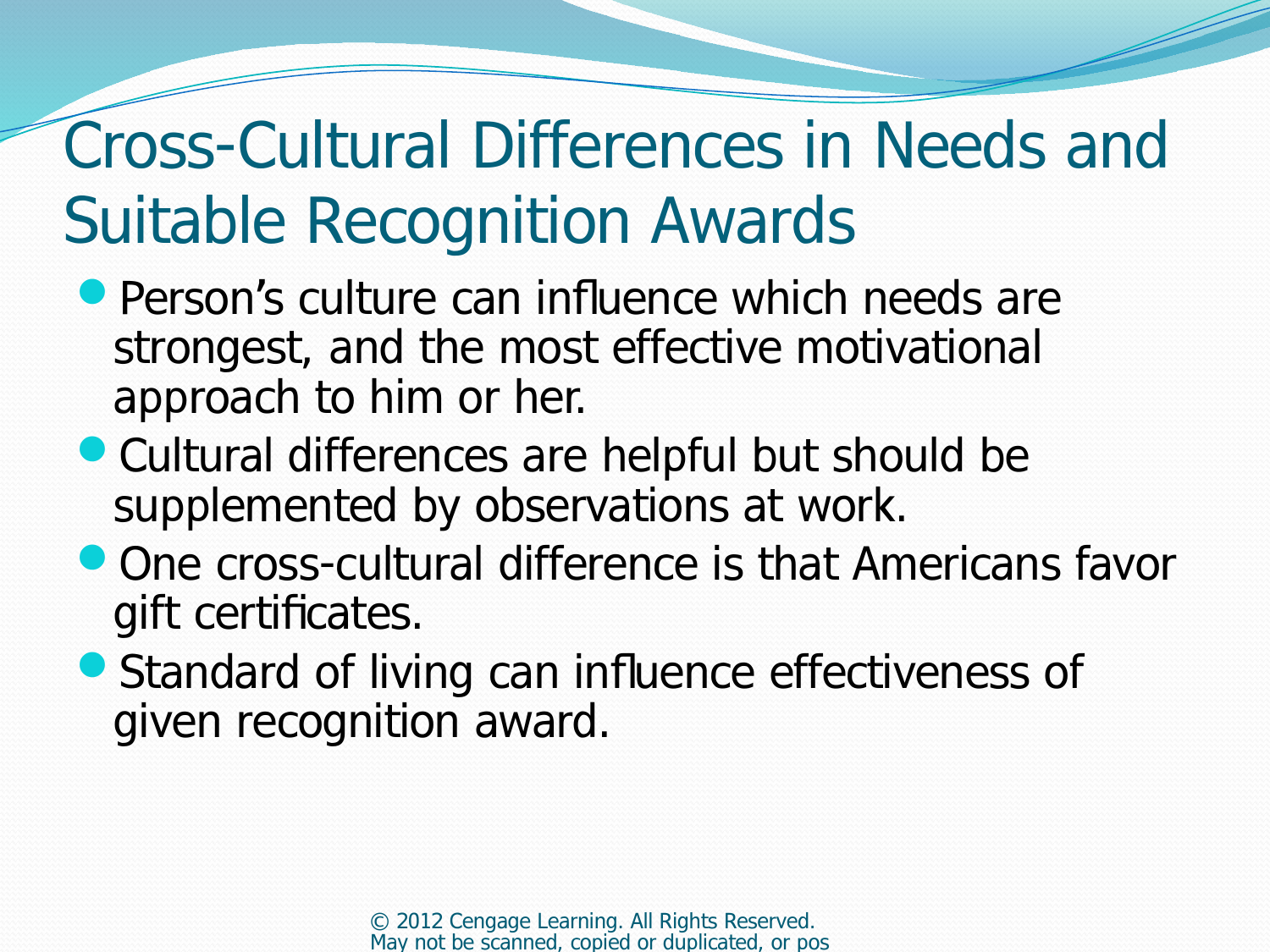

# Cross-Cultural Differences in Needs and Suitable Recognition Awards
Person’s culture can influence which needs are strongest, and the most effective motivational approach to him or her.
Cultural differences are helpful but should be supplemented by observations at work.
One cross-cultural difference is that Americans favor gift certificates.
Standard of living can influence effectiveness of given recognition award.
© 2012 Cengage Learning. All Rights Reserved. May not be scanned, copied or duplicated, or posted to a publicly accessible website, in whole or in part.